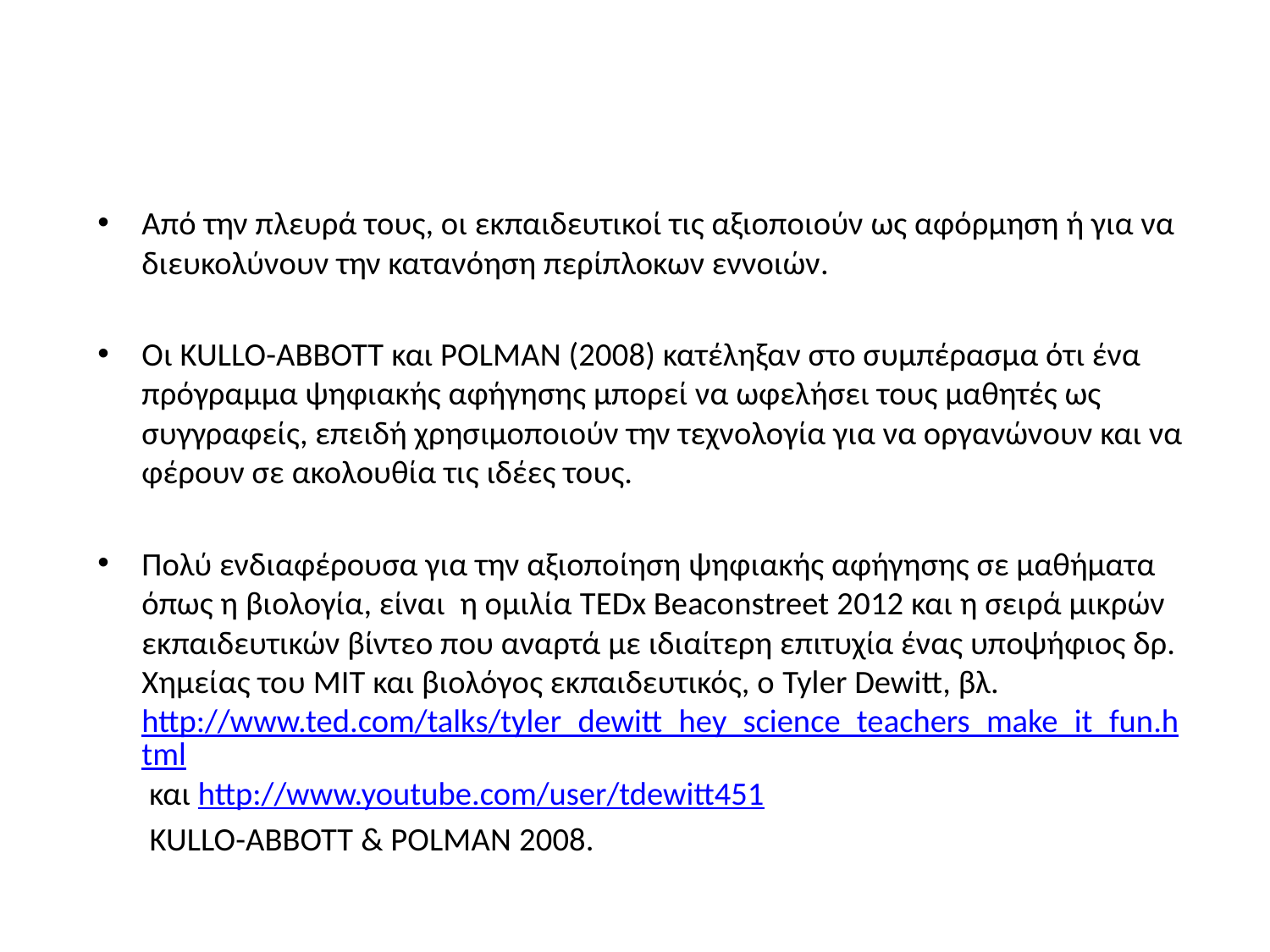

Από την πλευρά τους, οι εκπαιδευτικοί τις αξιοποιούν ως αφόρμηση ή για να διευκολύνουν την κατανόηση περίπλοκων εννοιών.

Οι Kullo-Abbott και Polman (2008) κατέληξαν στο συμπέρασμα ότι ένα πρόγραμμα ψηφιακής αφήγησης μπορεί να ωφελήσει τους μαθητές ως συγγραφείς, επειδή χρησιμοποιούν την τεχνολογία για να οργανώνουν και να φέρουν σε ακολουθία τις ιδέες τους.

Πολύ ενδιαφέρουσα για την αξιοποίηση ψηφιακής αφήγησης σε μαθήματα όπως η βιολογία, είναι  η ομιλία TEDx Beaconstreet 2012 και η σειρά μικρών εκπαιδευτικών βίντεο που αναρτά με ιδιαίτερη επιτυχία ένας υποψήφιος δρ. Χημείας του MIT και βιολόγος εκπαιδευτικός, ο Tyler Dewitt, βλ.  http://www.ted.com/talks/tyler_dewitt_hey_science_teachers_make_it_fun.html και http://www.youtube.com/user/tdewitt451
       Kullo-Abbott & Polman 2008.